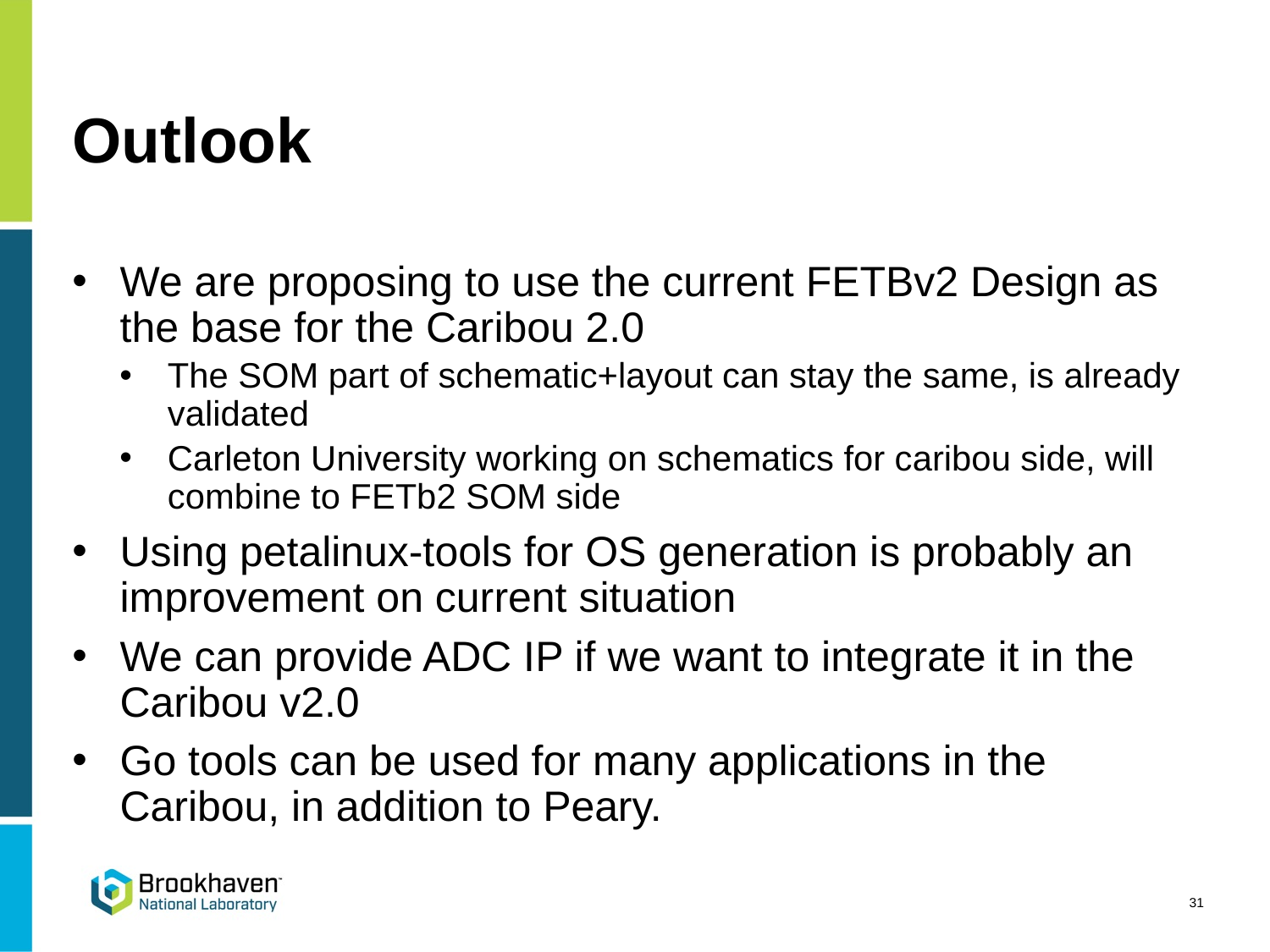

# Outlook
We are proposing to use the current FETBv2 Design as the base for the Caribou 2.0
The SOM part of schematic+layout can stay the same, is already validated
Carleton University working on schematics for caribou side, will combine to FETb2 SOM side
Using petalinux-tools for OS generation is probably an improvement on current situation
We can provide ADC IP if we want to integrate it in the Caribou v2.0
Go tools can be used for many applications in the Caribou, in addition to Peary.
31